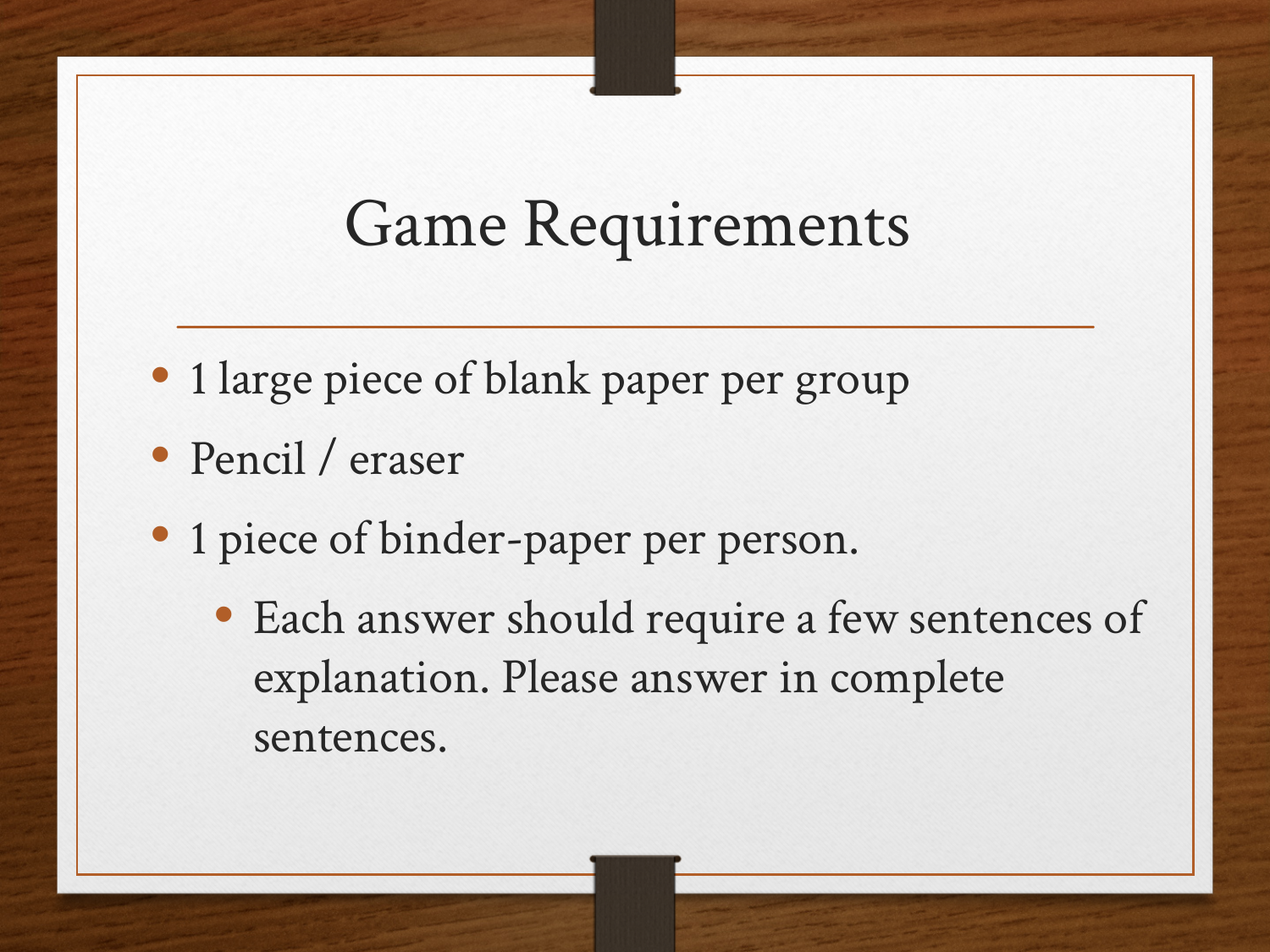

# Game Requirements
1 large piece of blank paper per group
Pencil / eraser
1 piece of binder-paper per person.
Each answer should require a few sentences of explanation. Please answer in complete sentences.